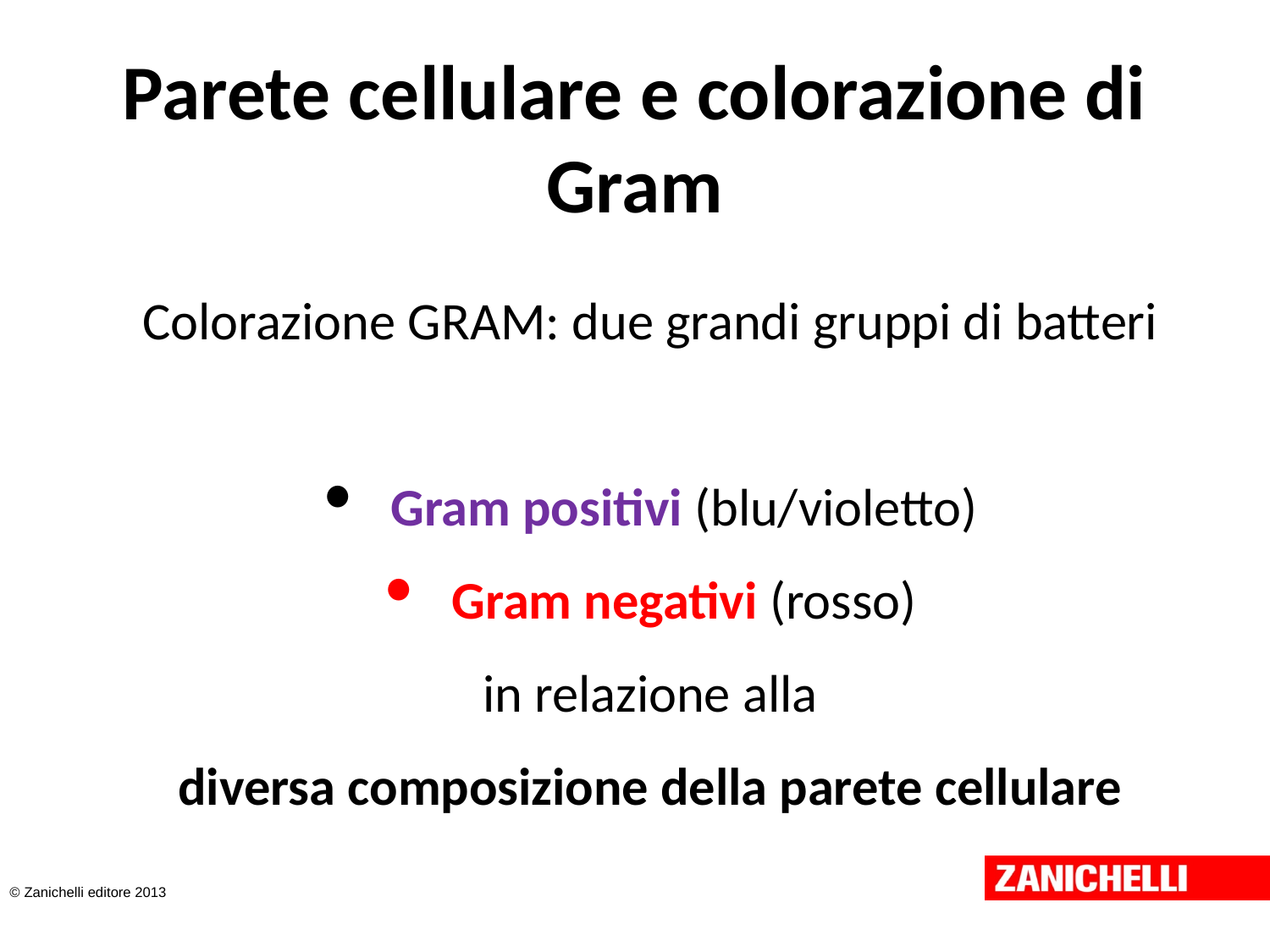

# Parete cellulare e colorazione di Gram
Colorazione GRAM: due grandi gruppi di batteri

 Gram positivi (blu/violetto)
 Gram negativi (rosso)
 in relazione alla
diversa composizione della parete cellulare